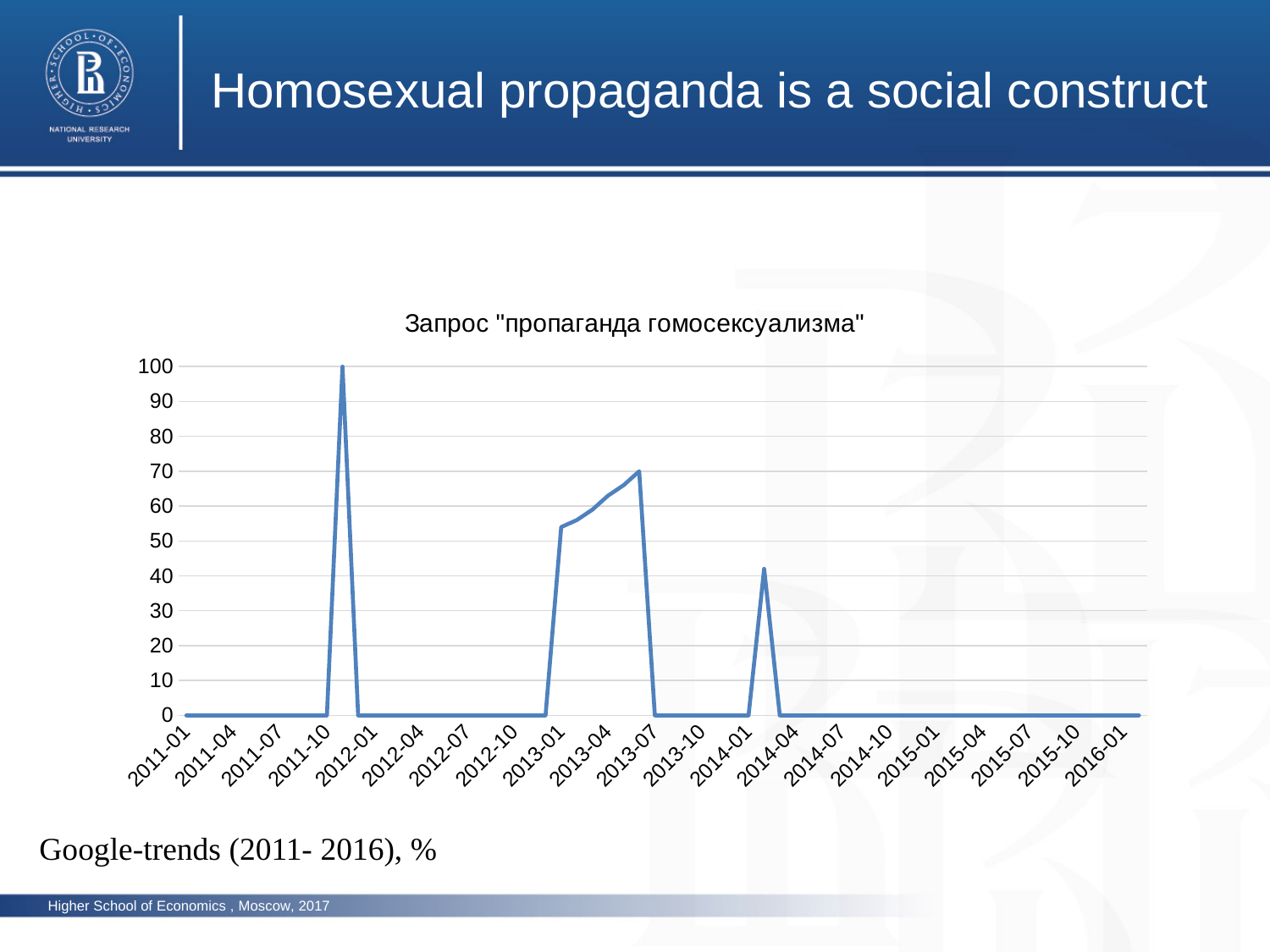

Homosexual propaganda is a social construct

### Chart: Запрос "пропаганда гомосексуализма"

| Category |  |
|---|---|
| 2011-01 | 0.0 |
| 2011-02 | 0.0 |
| 2011-03 | 0.0 |
| 2011-04 | 0.0 |
| 2011-05 | 0.0 |
| 2011-06 | 0.0 |
| 2011-07 | 0.0 |
| 2011-08 | 0.0 |
| 2011-09 | 0.0 |
| 2011-10 | 0.0 |
| 2011-11 | 100.0 |
| 2011-12 | 0.0 |
| 2012-01 | 0.0 |
| 2012-02 | 0.0 |
| 2012-03 | 0.0 |
| 2012-04 | 0.0 |
| 2012-05 | 0.0 |
| 2012-06 | 0.0 |
| 2012-07 | 0.0 |
| 2012-08 | 0.0 |
| 2012-09 | 0.0 |
| 2012-10 | 0.0 |
| 2012-11 | 0.0 |
| 2012-12 | 0.0 |
| 2013-01 | 54.0 |
| 2013-02 | 56.0 |
| 2013-03 | 59.0 |
| 2013-04 | 63.0 |
| 2013-05 | 66.0 |
| 2013-06 | 70.0 |
| 2013-07 | 0.0 |
| 2013-08 | 0.0 |
| 2013-09 | 0.0 |
| 2013-10 | 0.0 |
| 2013-11 | 0.0 |
| 2013-12 | 0.0 |
| 2014-01 | 0.0 |
| 2014-02 | 42.0 |
| 2014-03 | 0.0 |
| 2014-04 | 0.0 |
| 2014-05 | 0.0 |
| 2014-06 | 0.0 |
| 2014-07 | 0.0 |
| 2014-08 | 0.0 |
| 2014-09 | 0.0 |
| 2014-10 | 0.0 |
| 2014-11 | 0.0 |
| 2014-12 | 0.0 |
| 2015-01 | 0.0 |
| 2015-02 | 0.0 |
| 2015-03 | 0.0 |
| 2015-04 | 0.0 |
| 2015-05 | 0.0 |
| 2015-06 | 0.0 |
| 2015-07 | 0.0 |
| 2015-08 | 0.0 |
| 2015-09 | 0.0 |
| 2015-10 | 0.0 |
| 2015-11 | 0.0 |
| 2015-12 | 0.0 |
| 2016-01 | 0.0 |
| 2016-02 | 0.0 |
Google-trends (2011- 2016), %
Higher School of Economics , Moscow, 2017